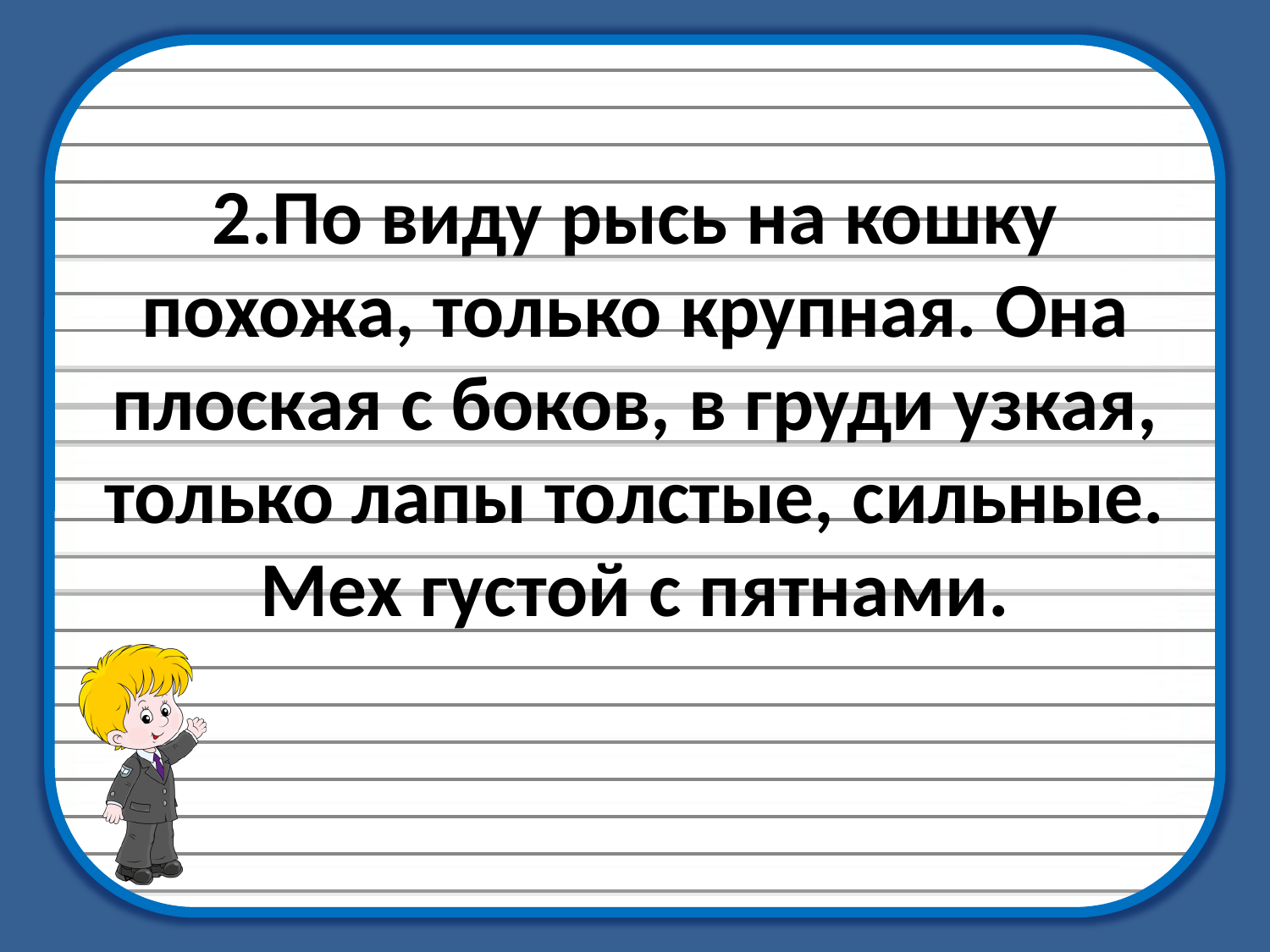

# 2.По виду рысь на кошку похожа, только крупная. Она плоская с боков, в груди узкая, только лапы толстые, сильные. Мех густой с пятнами.